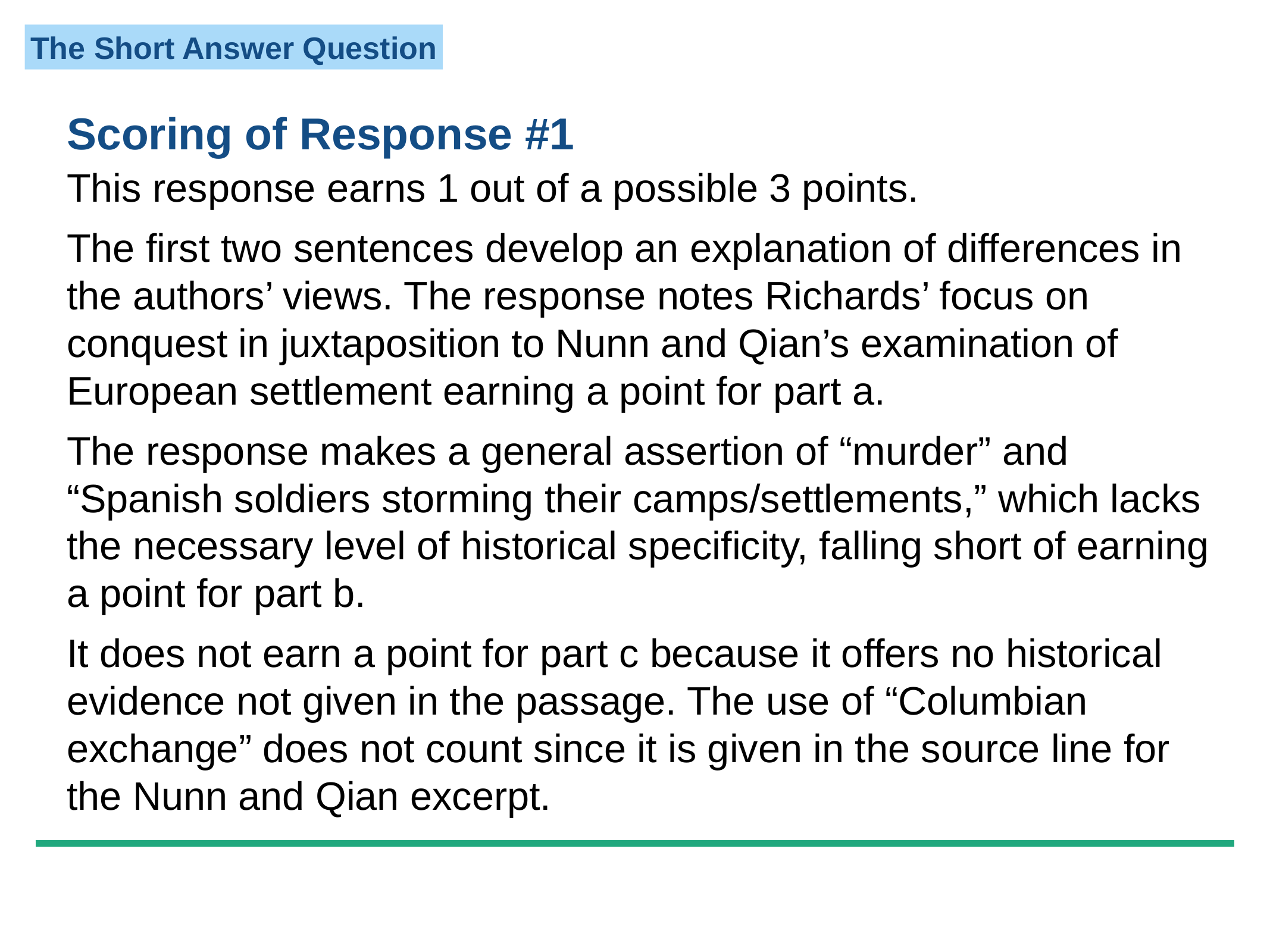

Scoring of Response #1
This response earns 1 out of a possible 3 points.
The first two sentences develop an explanation of differences in the authors’ views. The response notes Richards’ focus on conquest in juxtaposition to Nunn and Qian’s examination of European settlement earning a point for part a.
The response makes a general assertion of “murder” and “Spanish soldiers storming their camps/settlements,” which lacks the necessary level of historical specificity, falling short of earning a point for part b.
It does not earn a point for part c because it offers no historical evidence not given in the passage. The use of “Columbian exchange” does not count since it is given in the source line for the Nunn and Qian excerpt.